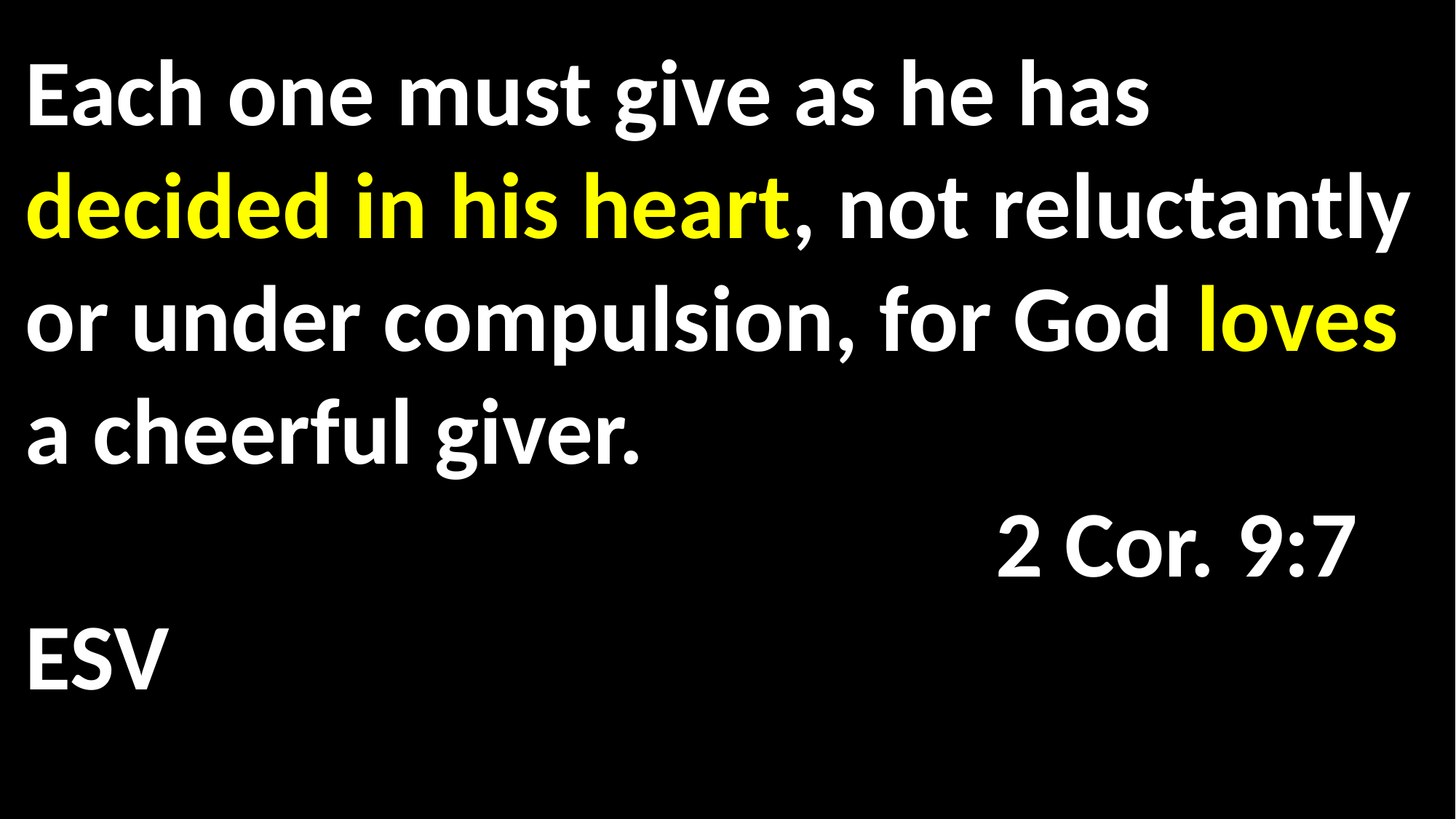

Each one must give as he has decided in his heart, not reluctantly or under compulsion, for God loves a cheerful giver.													                    2 Cor. 9:7 ESV